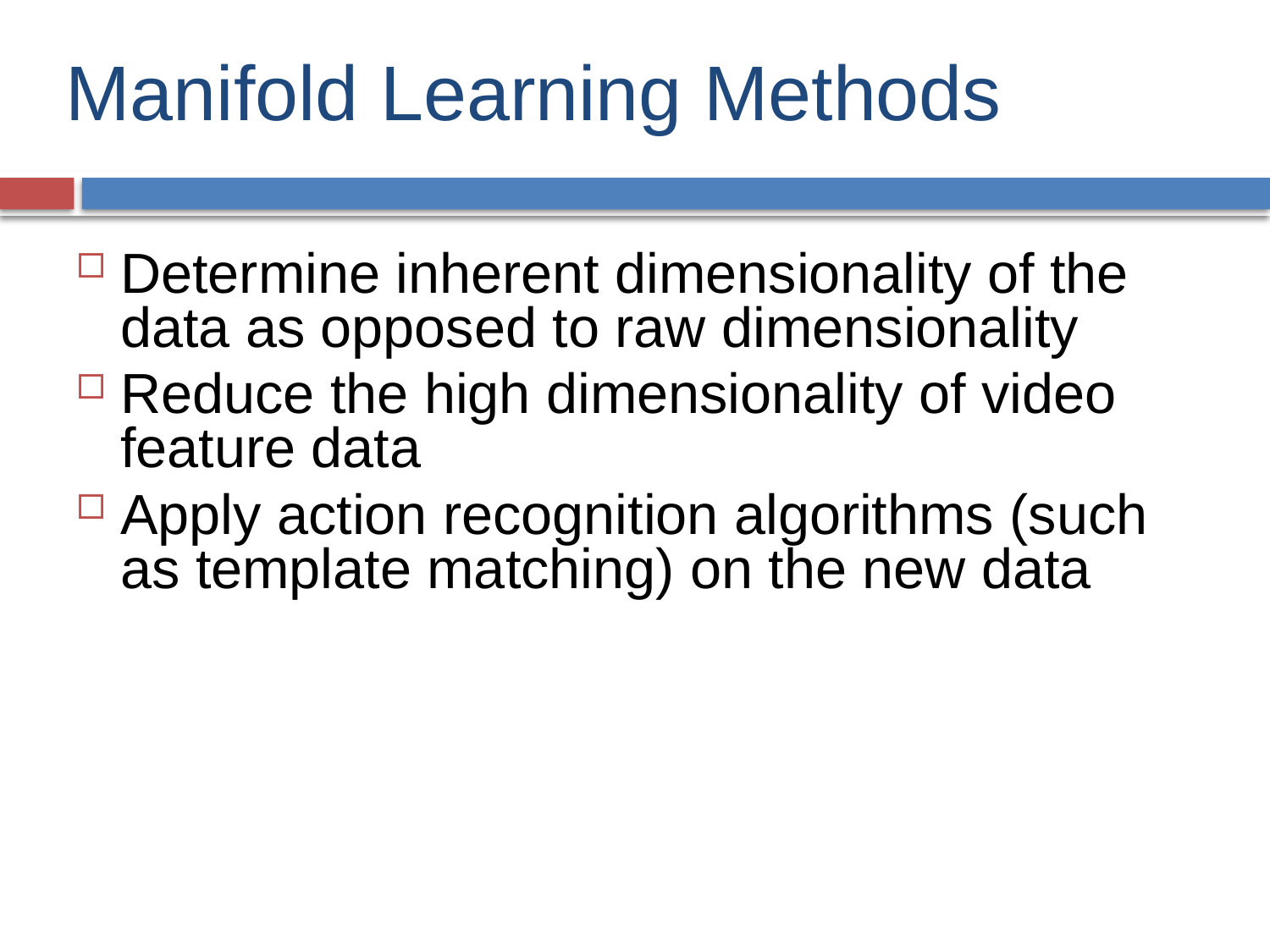

# Manifold Learning Methods
Determine inherent dimensionality of the data as opposed to raw dimensionality
Reduce the high dimensionality of video feature data
Apply action recognition algorithms (such as template matching) on the new data